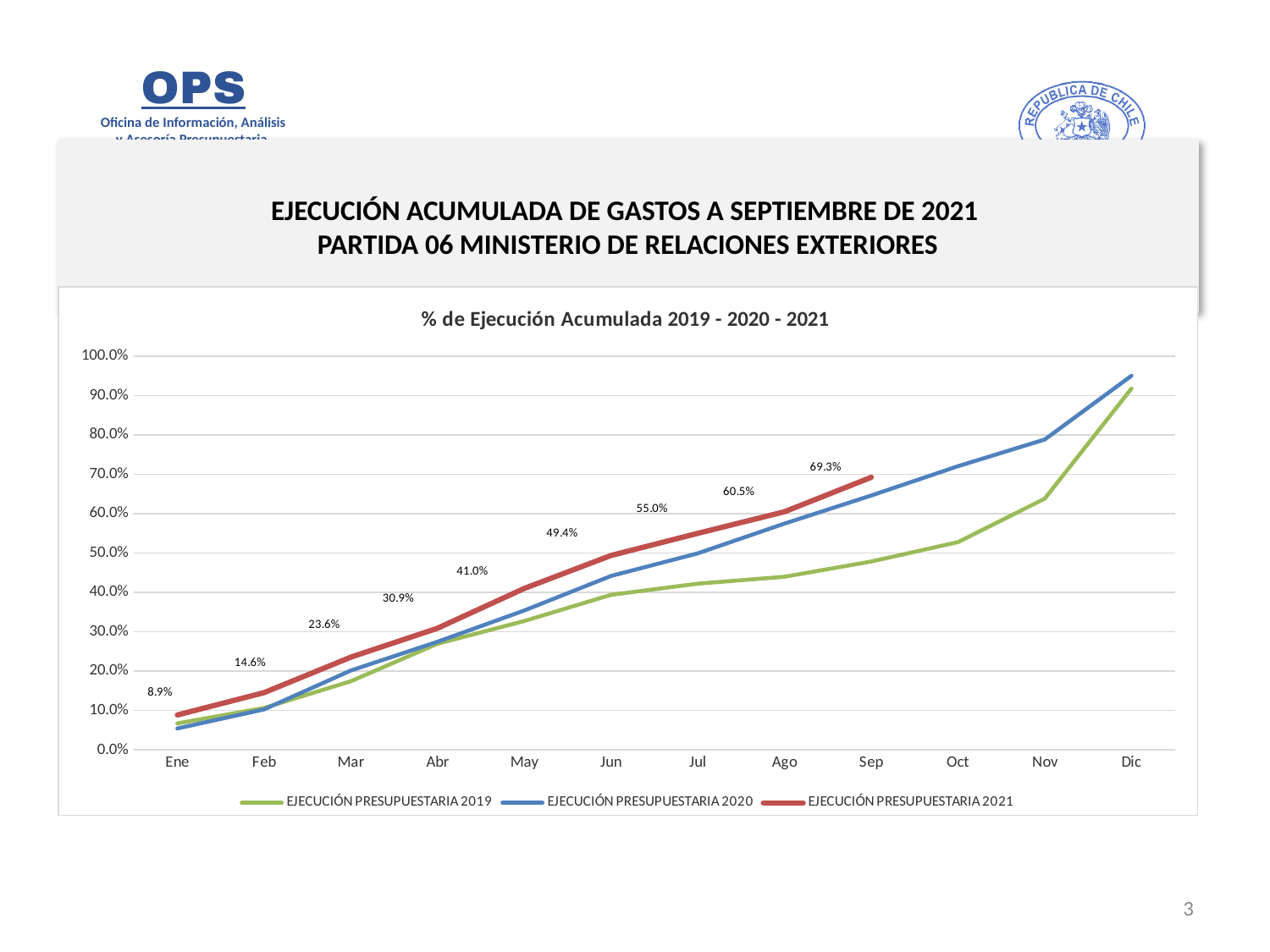

# EJECUCIÓN ACUMULADA DE GASTOS A SEPTIEMBRE DE 2021 PARTIDA 06 MINISTERIO DE RELACIONES EXTERIORES

[unsupported chart]

3